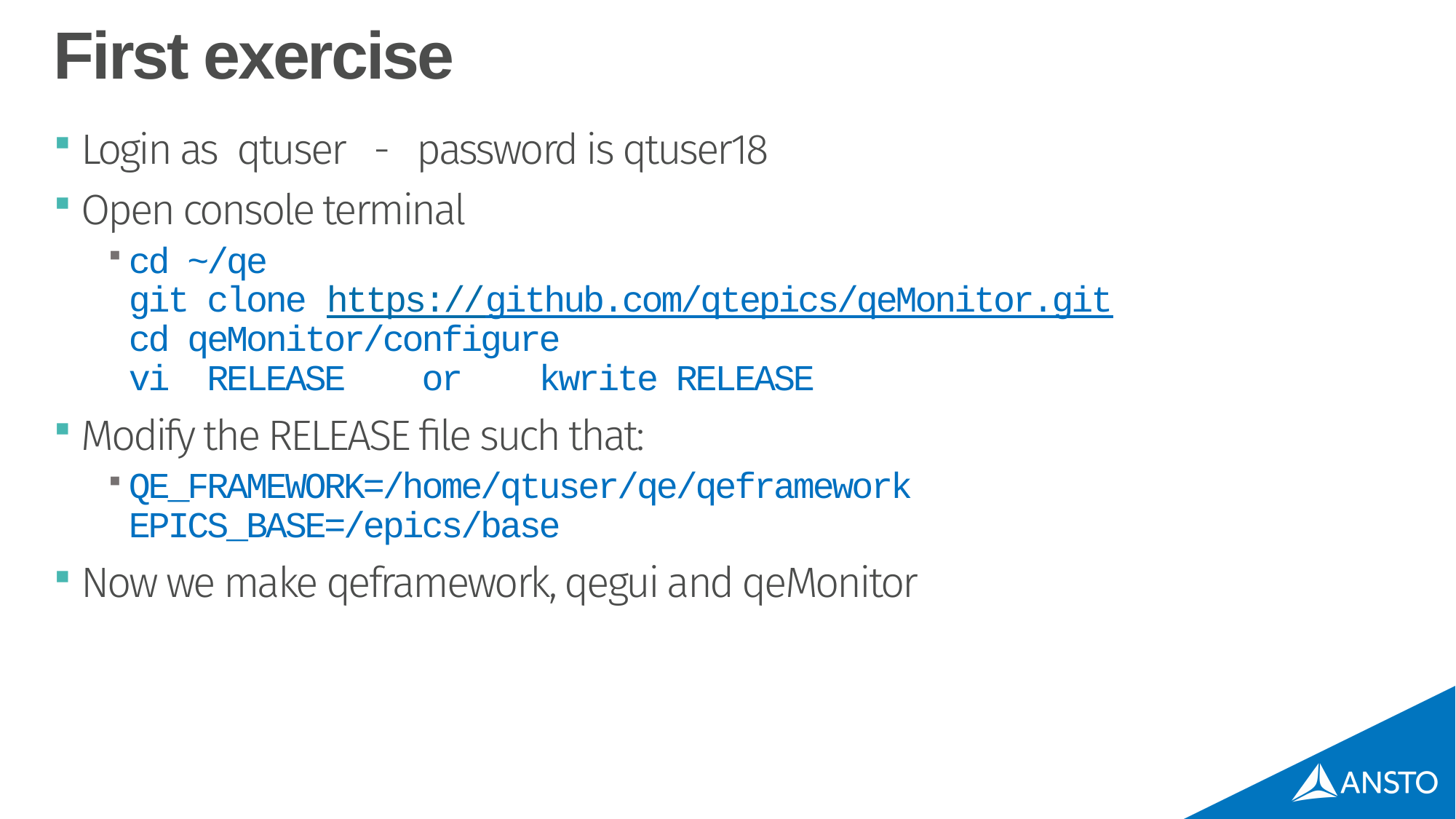

# First exercise
Login as  qtuser   -   password is qtuser18
Open console terminal
cd ~/qe
git clone https://github.com/qtepics/qeMonitor.git
cd qeMonitor/configure
vi  RELEASE    or    kwrite RELEASE
Modify the RELEASE file such that:
QE_FRAMEWORK=/home/qtuser/qe/qeframework
EPICS_BASE=/epics/base
Now we make qeframework, qegui and qeMonitor